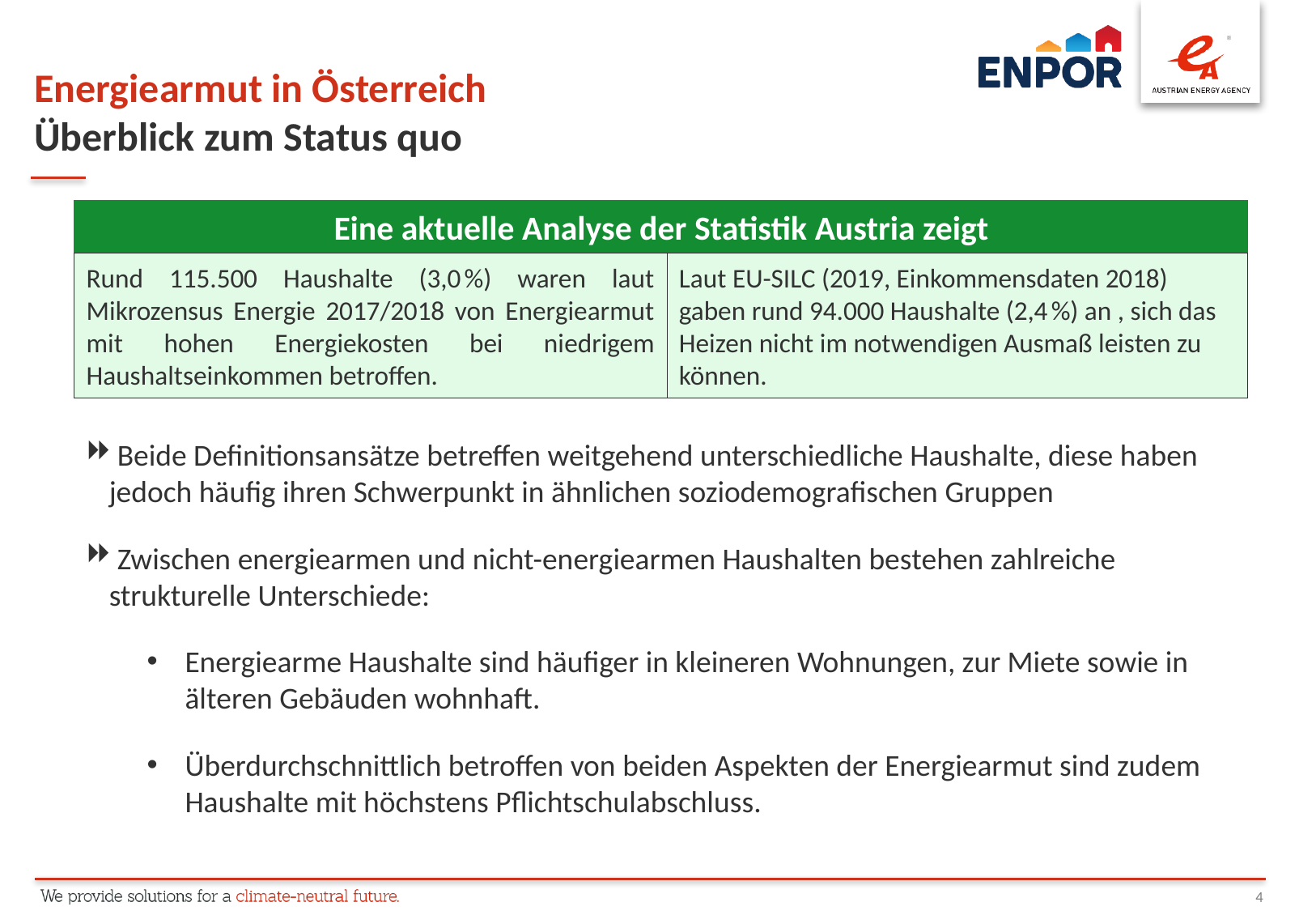

# Energiearmut in Österreich Überblick zum Status quo
Eine aktuelle Analyse der Statistik Austria zeigt
Rund 115.500 Haushalte (3,0 %) waren laut Mikrozensus Energie 2017/2018 von Energiearmut mit hohen Energiekosten bei niedrigem Haushaltseinkommen betroffen.
Laut EU-SILC (2019, Einkommensdaten 2018) gaben rund 94.000 Haushalte (2,4 %) an , sich das Heizen nicht im notwendigen Ausmaß leisten zu können.
 Beide Definitionsansätze betreffen weitgehend unterschiedliche Haushalte, diese haben jedoch häufig ihren Schwerpunkt in ähnlichen soziodemografischen Gruppen
 Zwischen energiearmen und nicht-energiearmen Haushalten bestehen zahlreiche strukturelle Unterschiede:
Energiearme Haushalte sind häufiger in kleineren Wohnungen, zur Miete sowie in älteren Gebäuden wohnhaft.
Überdurchschnittlich betroffen von beiden Aspekten der Energiearmut sind zudem Haushalte mit höchstens Pflichtschulabschluss.